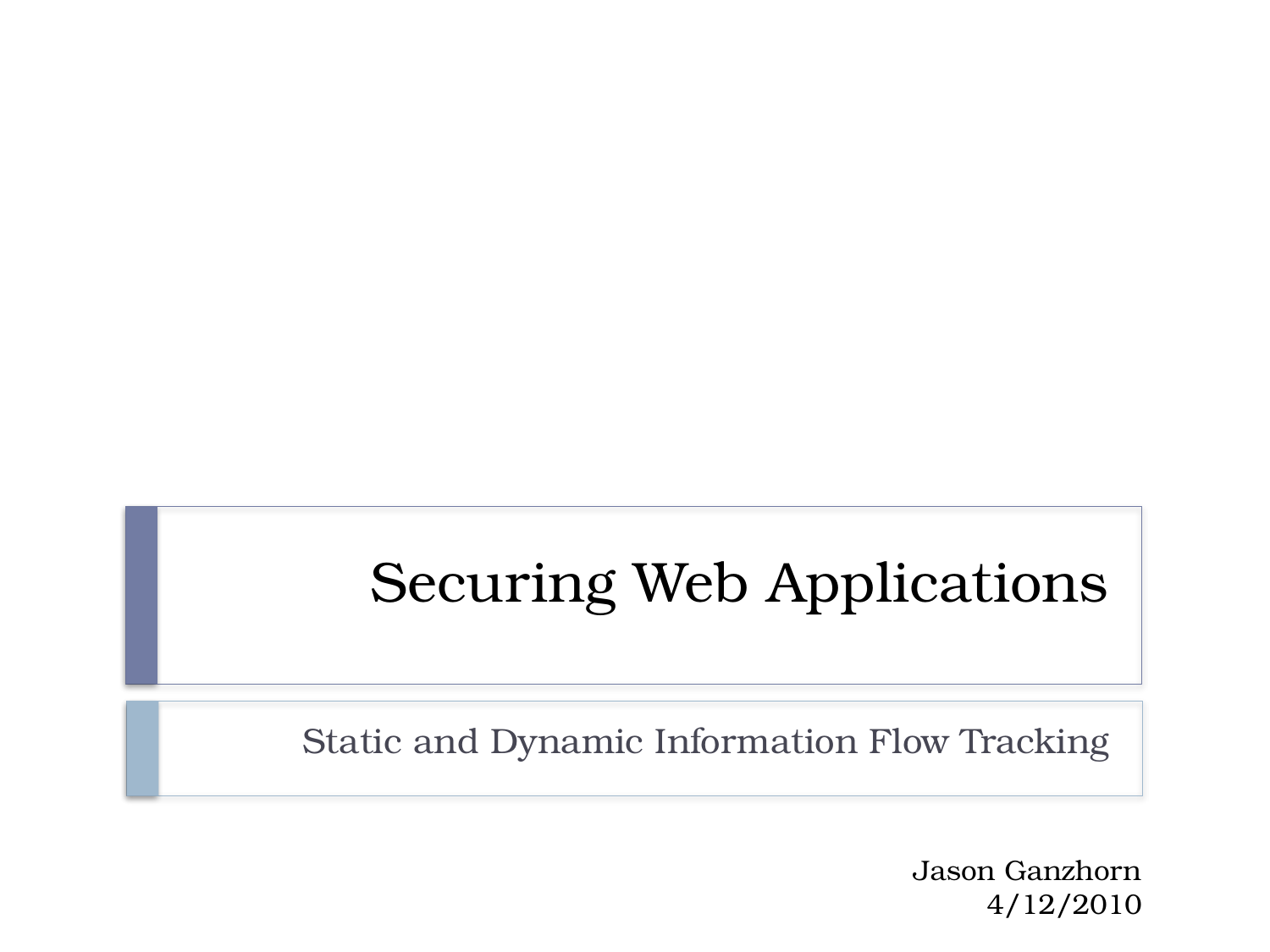

# Securing Web Applications
Static and Dynamic Information Flow Tracking
Jason Ganzhorn
4/12/2010